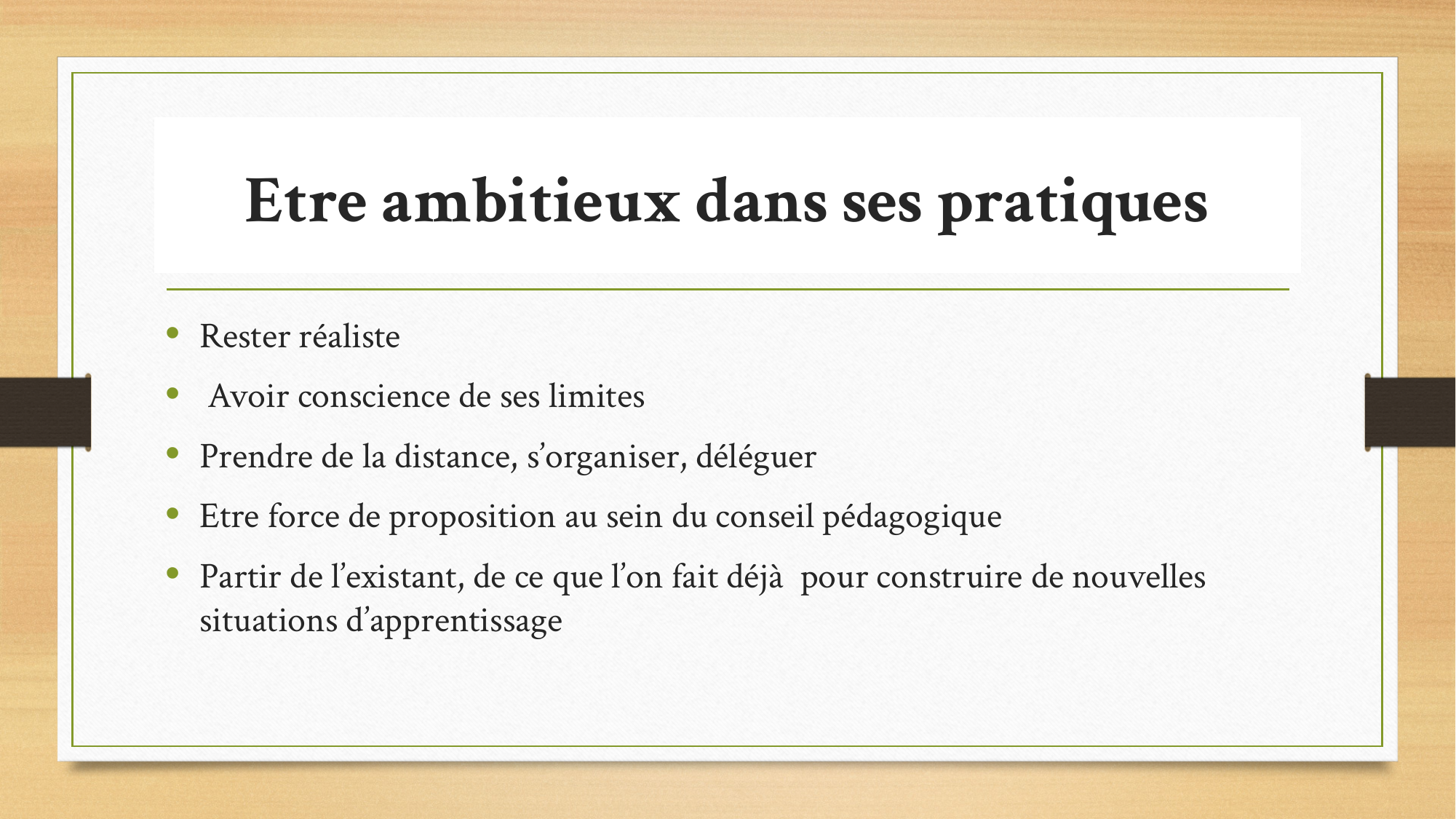

# Etre ambitieux dans ses pratiques
Rester réaliste
 Avoir conscience de ses limites
Prendre de la distance, s’organiser, déléguer
Etre force de proposition au sein du conseil pédagogique
Partir de l’existant, de ce que l’on fait déjà  pour construire de nouvelles situations d’apprentissage